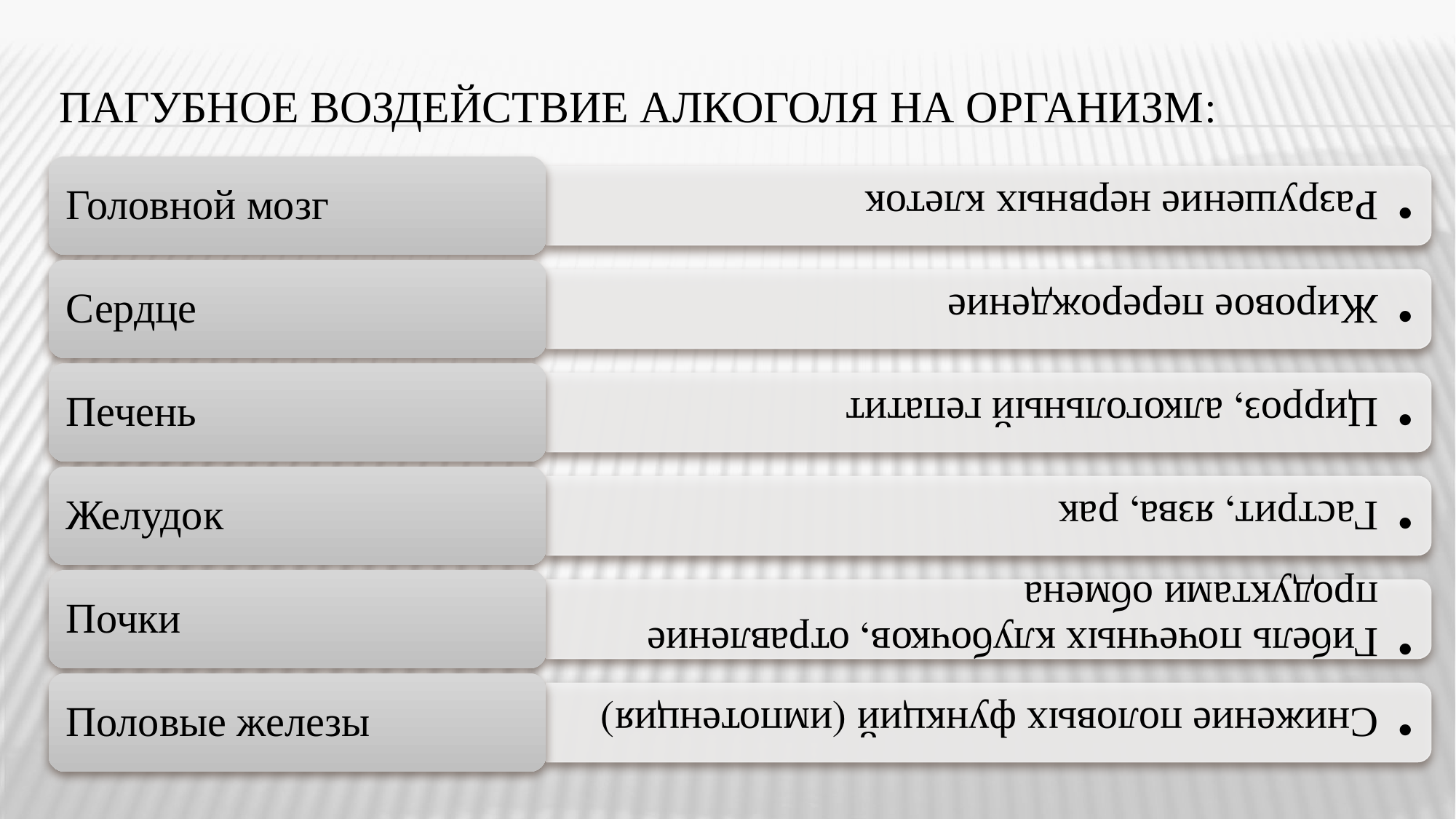

# Пагубное воздействие алкоголя на организм:
Разрушение нервных клеток
Головной мозг
Жировое перерождение
Сердце
Цирроз, алкогольный гепатит
Печень
Гастрит, язва, рак
Желудок
Гибель почечных клубочков, отравление продуктами обмена
Почки
Снижение половых функций (импотенция)
Половые железы